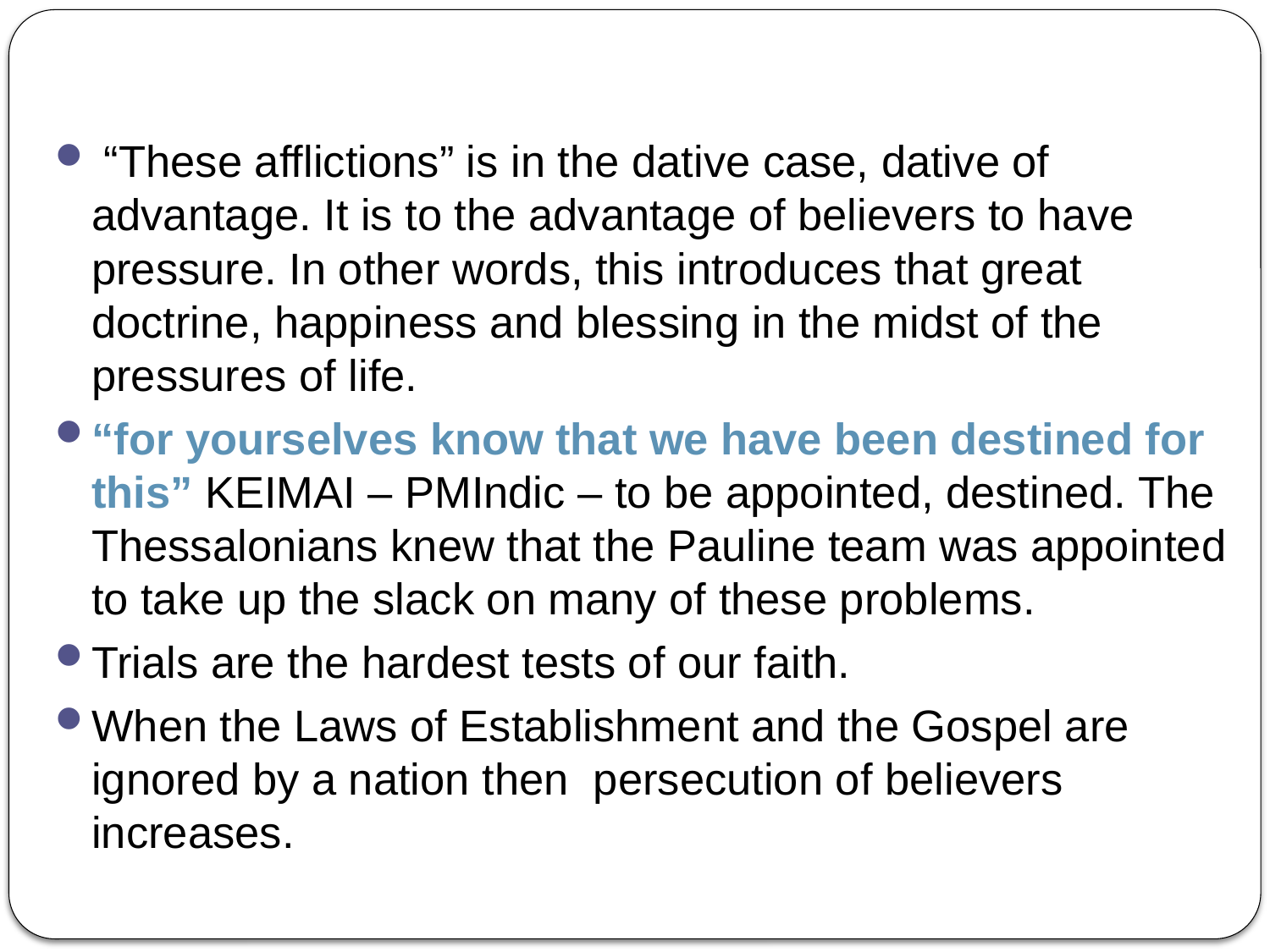

“These afflictions” is in the dative case, dative of advantage. It is to the advantage of believers to have pressure. In other words, this introduces that great doctrine, happiness and blessing in the midst of the pressures of life.
“for yourselves know that we have been destined for this” KEIMAI – PMIndic – to be appointed, destined. The Thessalonians knew that the Pauline team was appointed to take up the slack on many of these problems.
Trials are the hardest tests of our faith.
When the Laws of Establishment and the Gospel are ignored by a nation then  persecution of believers increases.